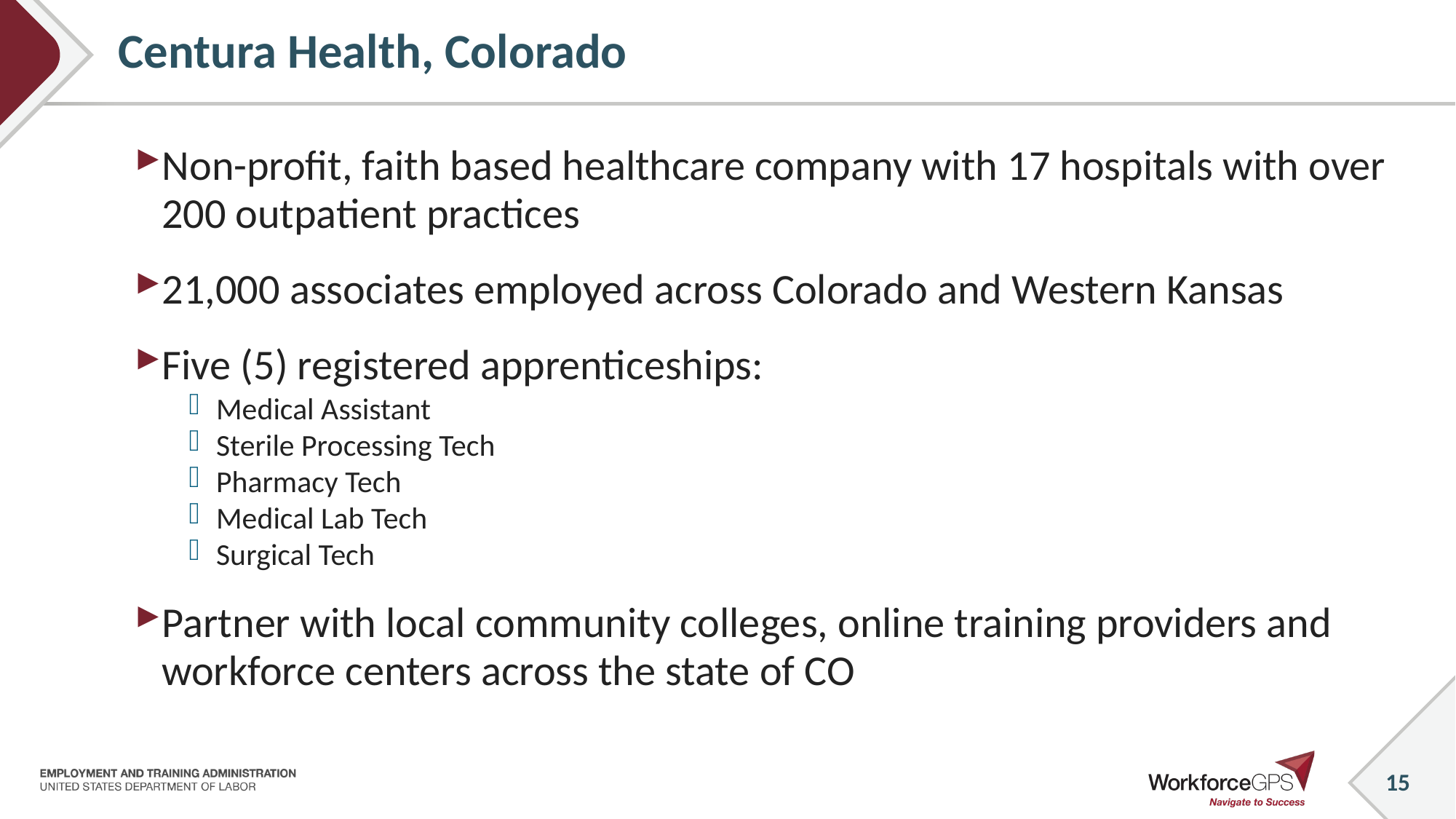

# Centura Health, Colorado
Non-profit, faith based healthcare company with 17 hospitals with over 200 outpatient practices
21,000 associates employed across Colorado and Western Kansas
Five (5) registered apprenticeships:
Medical Assistant
Sterile Processing Tech
Pharmacy Tech
Medical Lab Tech
Surgical Tech
Partner with local community colleges, online training providers and workforce centers across the state of CO

15